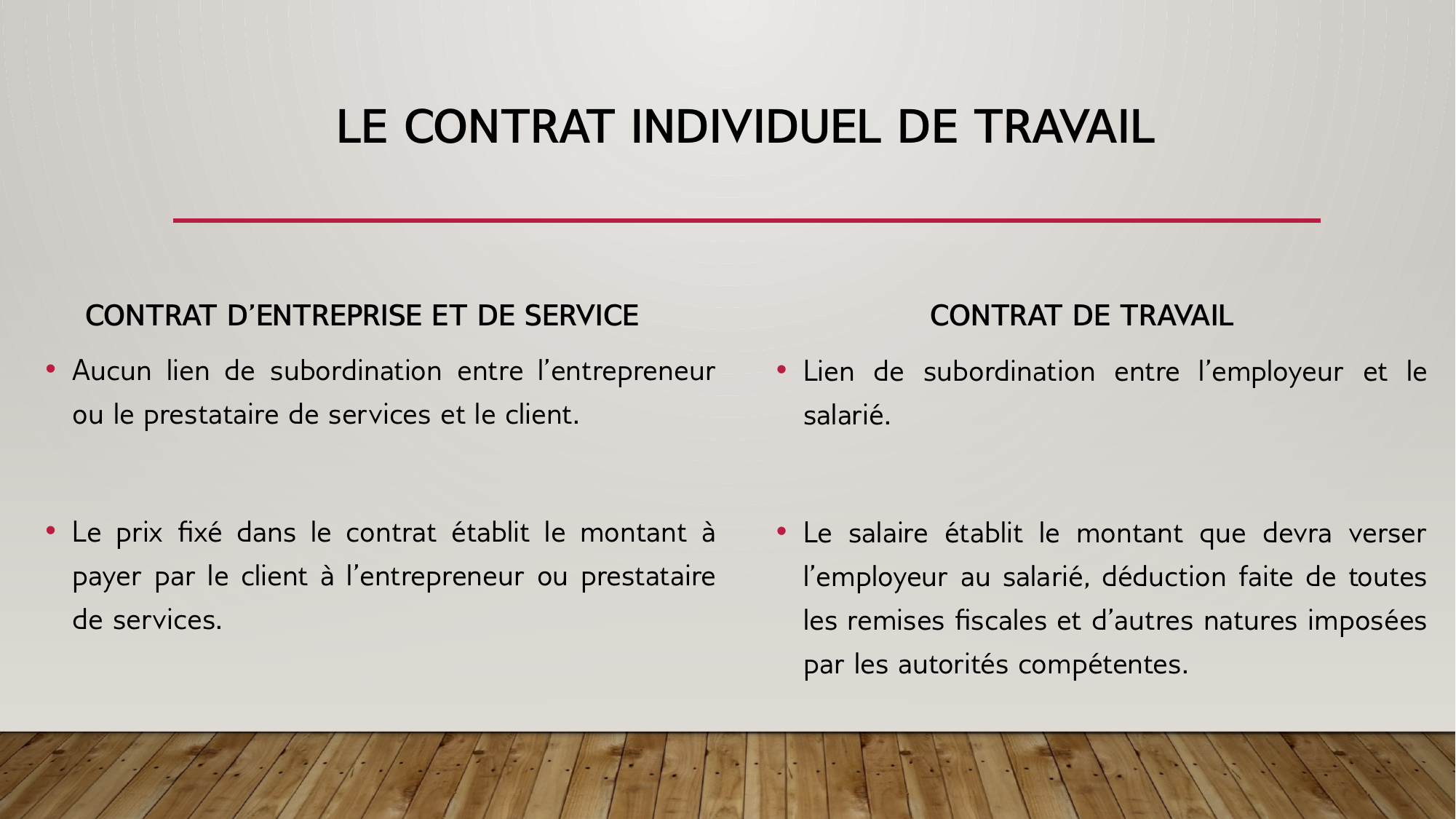

# Le contrat individuel de travail
Contrat d’entreprise et de service
Contrat de travail
Aucun lien de subordination entre l’entrepreneur ou le prestataire de services et le client.

Le prix fixé dans le contrat établit le montant à payer par le client à l’entrepreneur ou prestataire de services.
Lien de subordination entre l’employeur et le salarié.

Le salaire établit le montant que devra verser l’employeur au salarié, déduction faite de toutes les remises fiscales et d’autres natures imposées par les autorités compétentes.